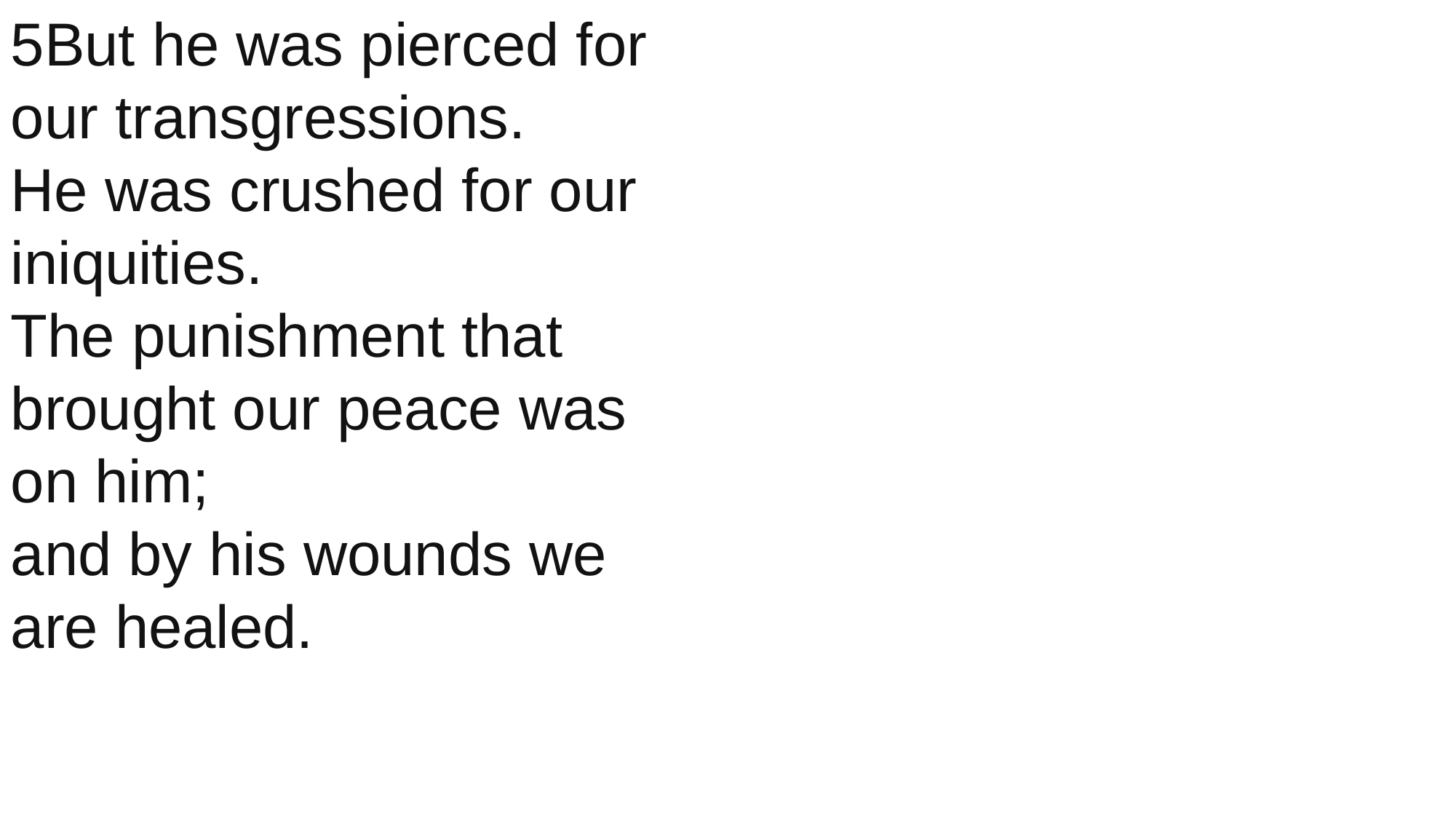

5But he was pierced for our transgressions.
He was crushed for our iniquities.
The punishment that brought our peace was on him;
and by his wounds we are healed.